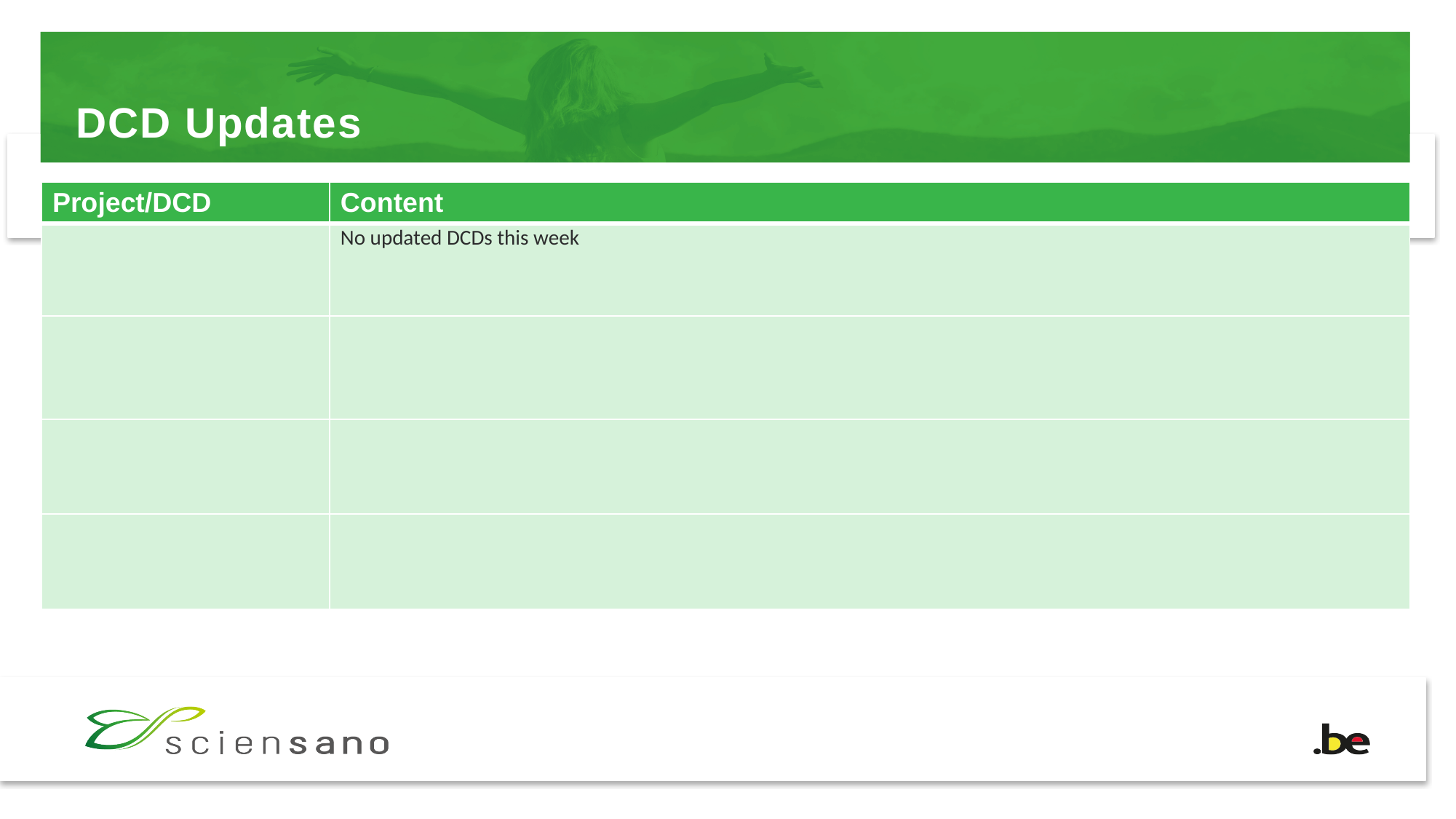

# DCD Updates
| Project/DCD | Content |
| --- | --- |
|  | No updated DCDs this week |
|  |  |
|  |  |
|  |  |